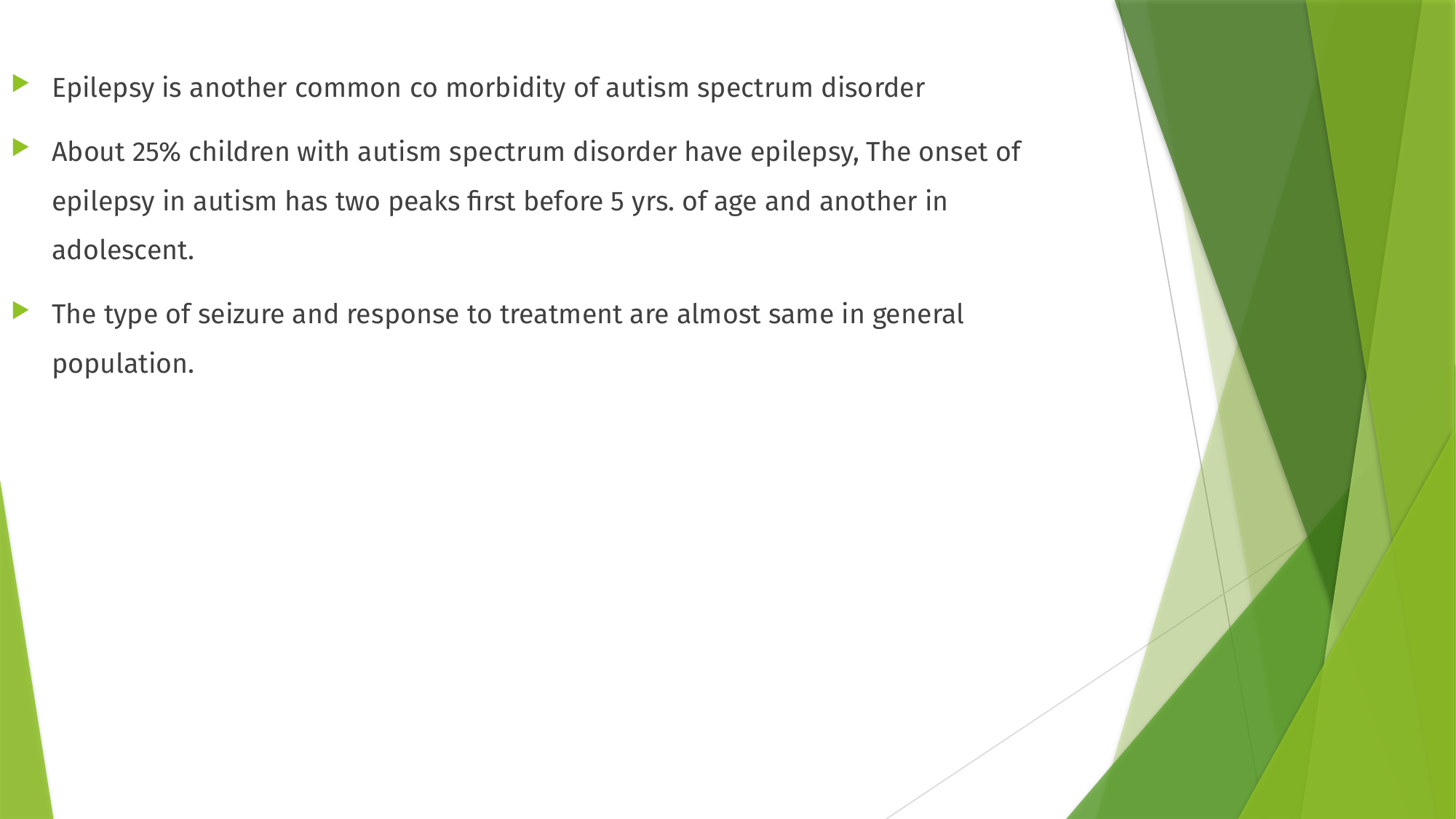

Epilepsy is another common co morbidity of autism spectrum disorder
About 25% children with autism spectrum disorder have epilepsy, The onset of epilepsy in autism has two peaks first before 5 yrs. of age and another in adolescent.
The type of seizure and response to treatment are almost same in general population.